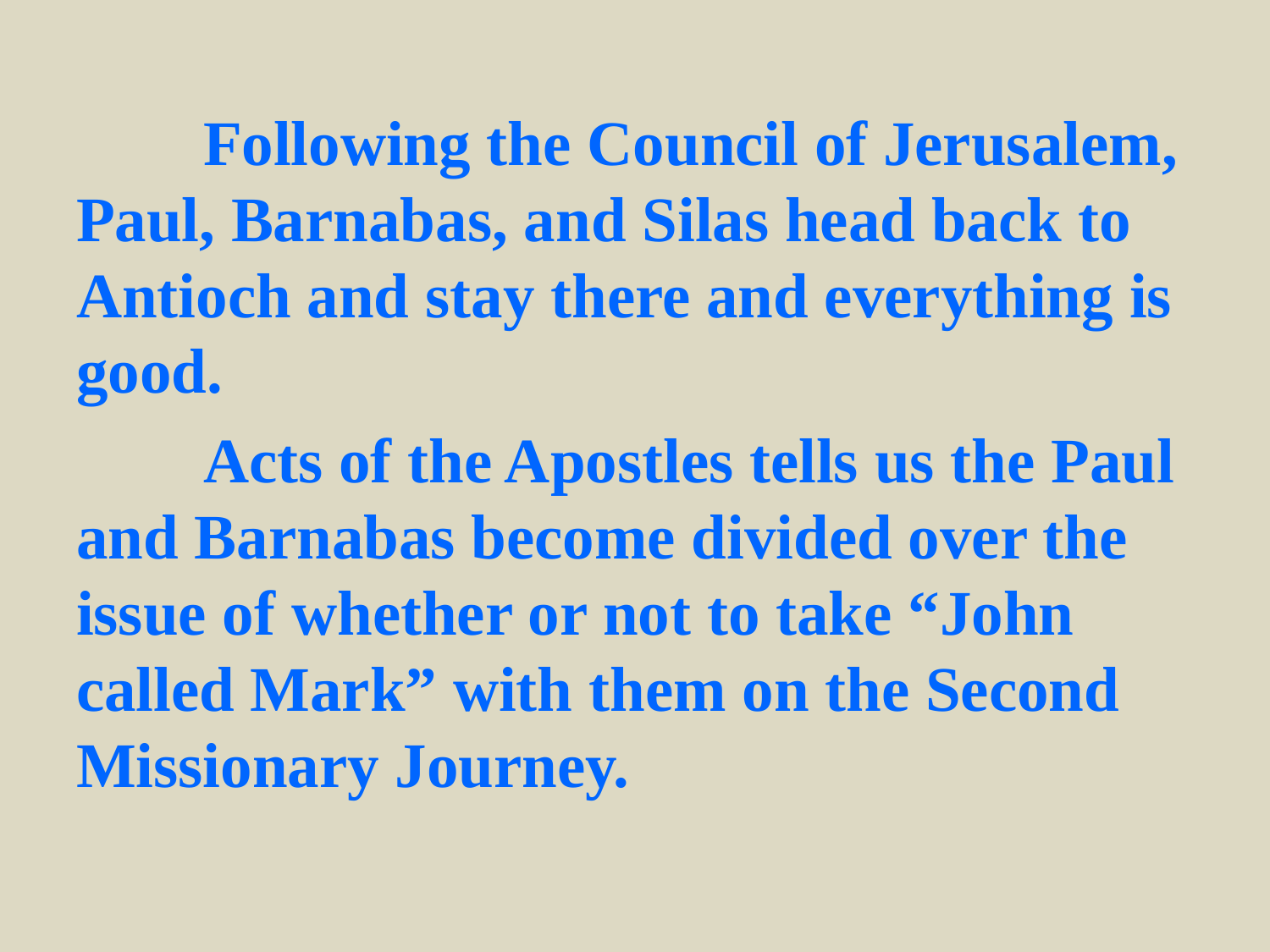

Following the Council of Jerusalem, Paul, Barnabas, and Silas head back to Antioch and stay there and everything is good.
	Acts of the Apostles tells us the Paul and Barnabas become divided over the issue of whether or not to take “John called Mark” with them on the Second Missionary Journey.